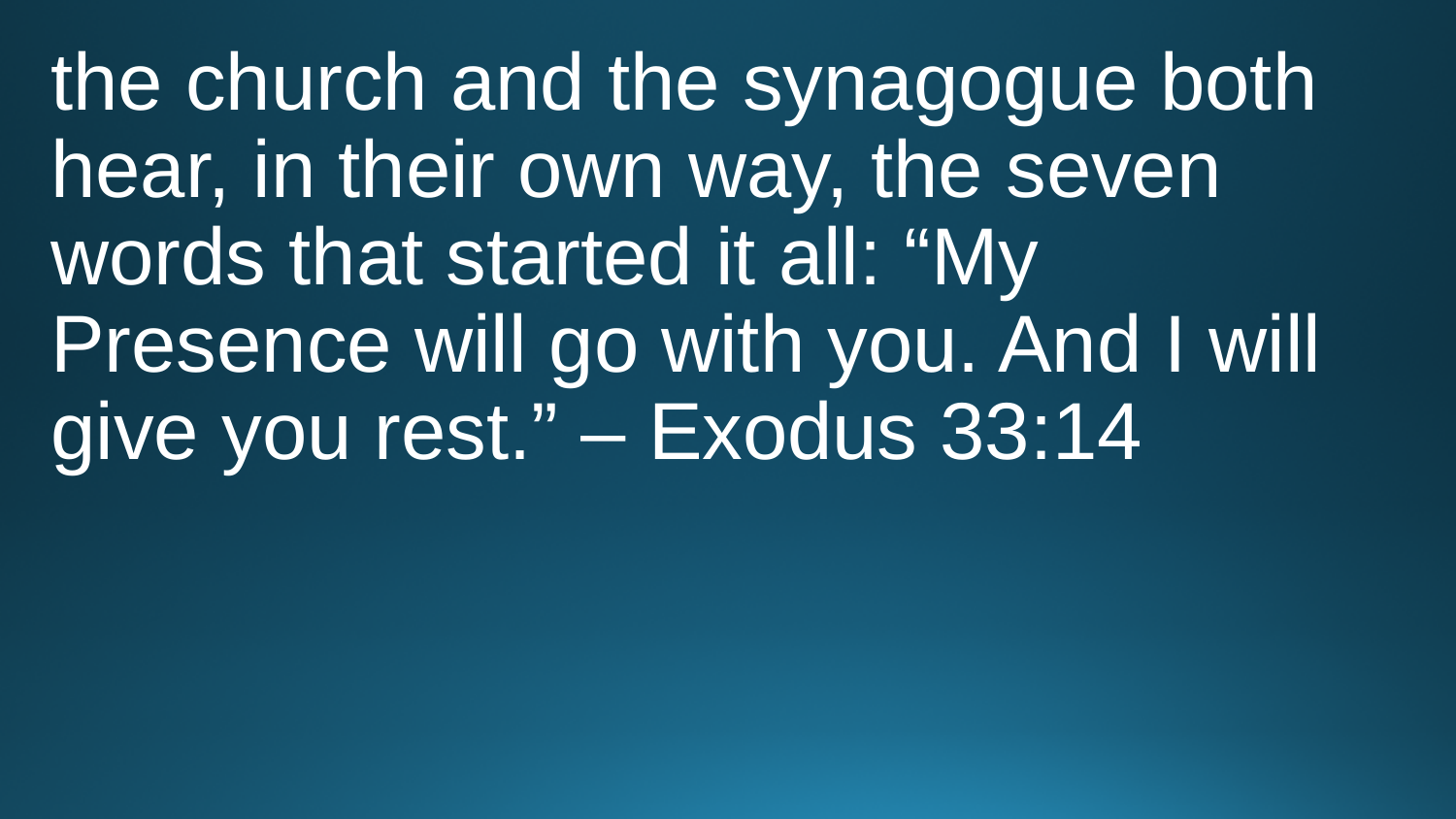

the church and the synagogue both hear, in their own way, the seven words that started it all: “My Presence will go with you. And I will give you rest.” – Exodus 33:14